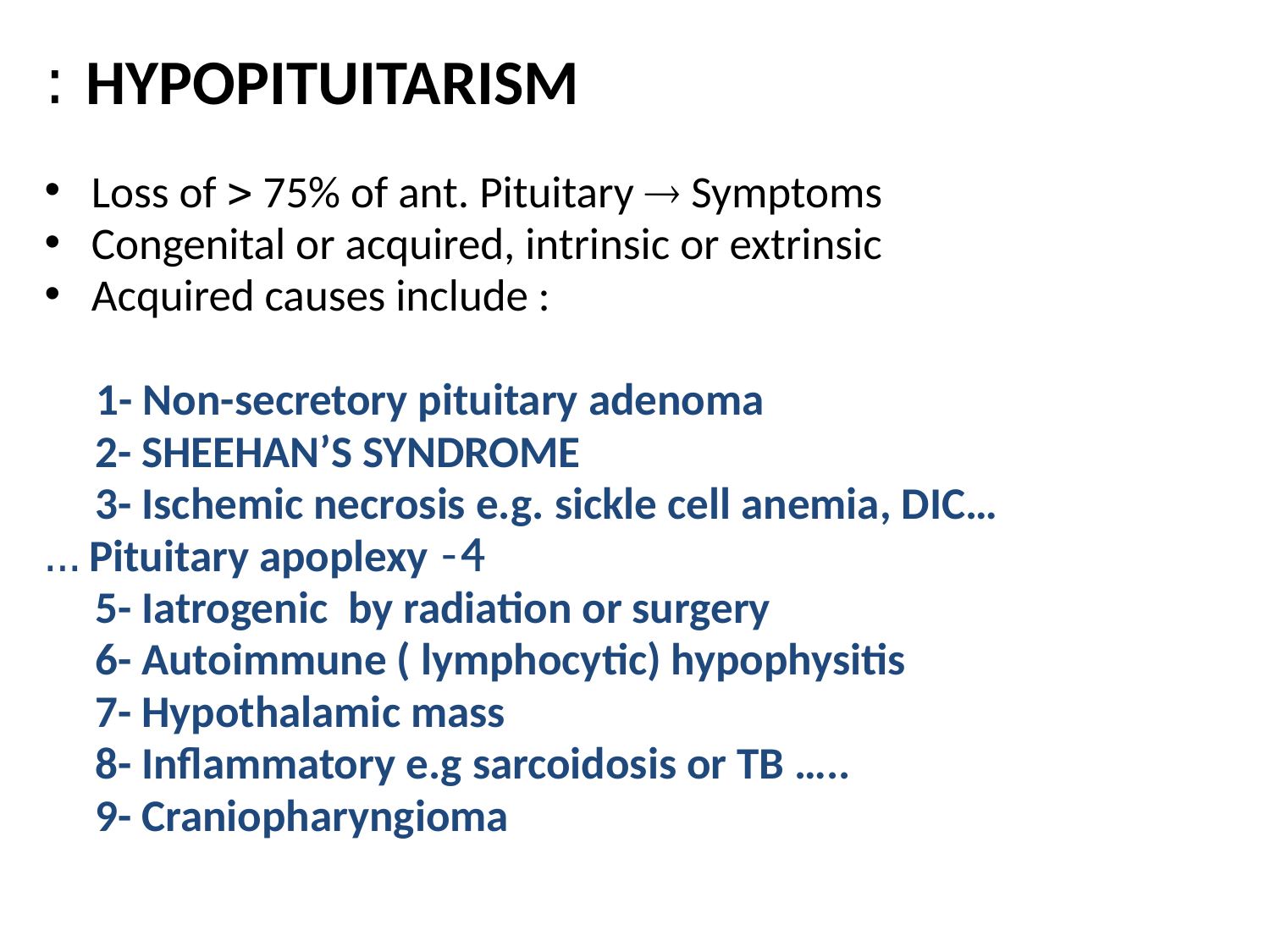

# HYPOPITUITARISM :

Loss of > 75% of ant. Pituitary → Symptoms
Congenital or acquired, intrinsic or extrinsic
Acquired causes include :

      1- Non-secretory pituitary adenoma
     2- SHEEHAN’S SYNDROME
     3- Ischemic necrosis e.g. sickle cell anemia, DIC…
4- Pituitary apoplexy…
     5- Iatrogenic  by radiation or surgery
     6- Autoimmune ( lymphocytic) hypophysitis
     7- Hypothalamic mass
     8- Inflammatory e.g sarcoidosis or TB …..
     9- Craniopharyngioma